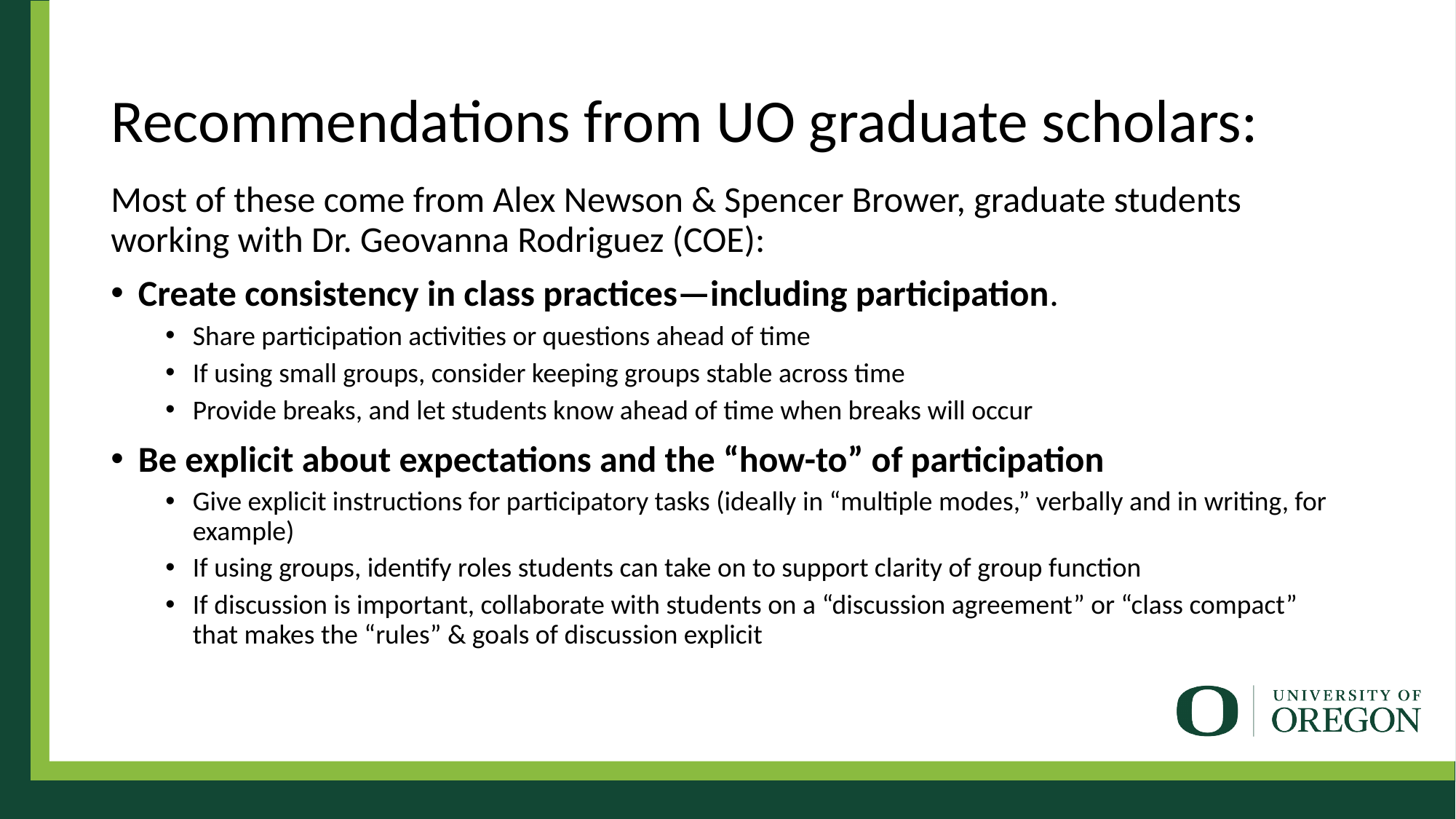

# Recommendations from UO graduate scholars:
Most of these come from Alex Newson & Spencer Brower, graduate students working with Dr. Geovanna Rodriguez (COE):
Create consistency in class practices—including participation.
Share participation activities or questions ahead of time
If using small groups, consider keeping groups stable across time
Provide breaks, and let students know ahead of time when breaks will occur
Be explicit about expectations and the “how-to” of participation
Give explicit instructions for participatory tasks (ideally in “multiple modes,” verbally and in writing, for example)
If using groups, identify roles students can take on to support clarity of group function
If discussion is important, collaborate with students on a “discussion agreement” or “class compact” that makes the “rules” & goals of discussion explicit